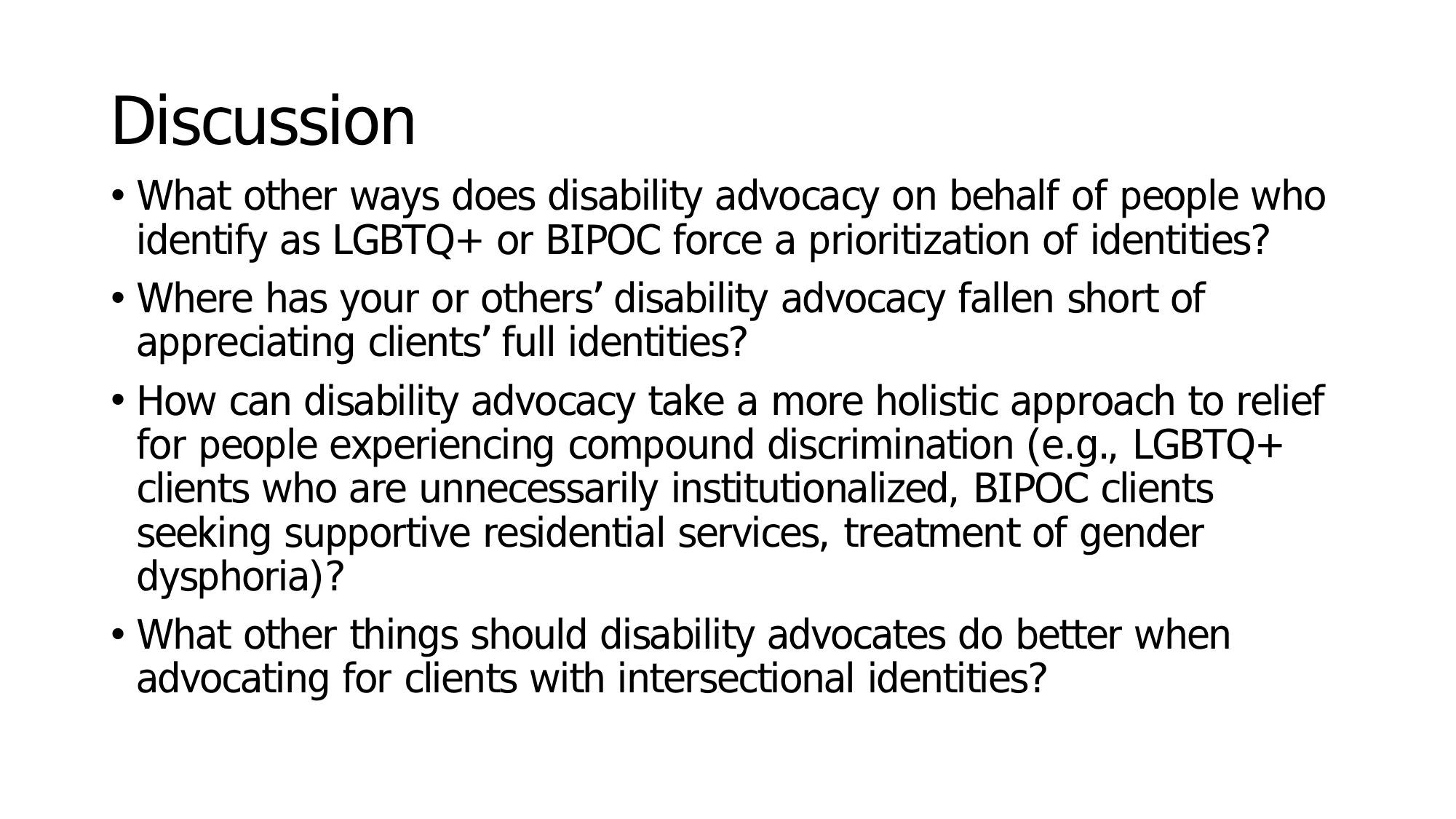

# Discussion
What other ways does disability advocacy on behalf of people who identify as LGBTQ+ or BIPOC force a prioritization of identities?
Where has your or others’ disability advocacy fallen short of appreciating clients’ full identities?
How can disability advocacy take a more holistic approach to relief for people experiencing compound discrimination (e.g., LGBTQ+ clients who are unnecessarily institutionalized, BIPOC clients seeking supportive residential services, treatment of gender dysphoria)?
What other things should disability advocates do better when advocating for clients with intersectional identities?